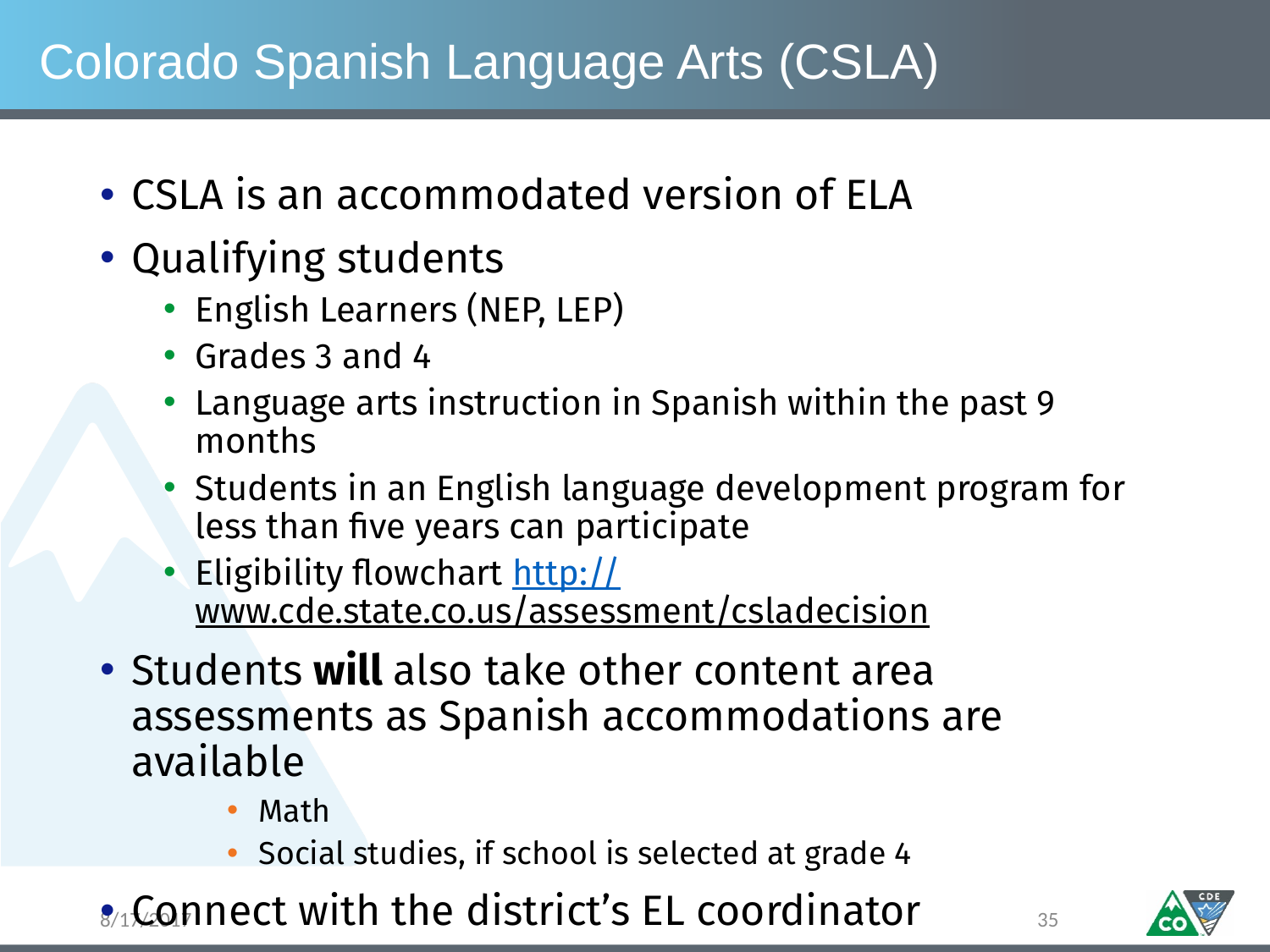

# Colorado Spanish Language Arts (CSLA)
CSLA is an accommodated version of ELA
Qualifying students
English Learners (NEP, LEP)
Grades 3 and 4
Language arts instruction in Spanish within the past 9 months
Students in an English language development program for less than five years can participate
Eligibility flowchart http://www.cde.state.co.us/assessment/csladecision
Students will also take other content area assessments as Spanish accommodations are available
Math
Social studies, if school is selected at grade 4
Connect with the district’s EL coordinator